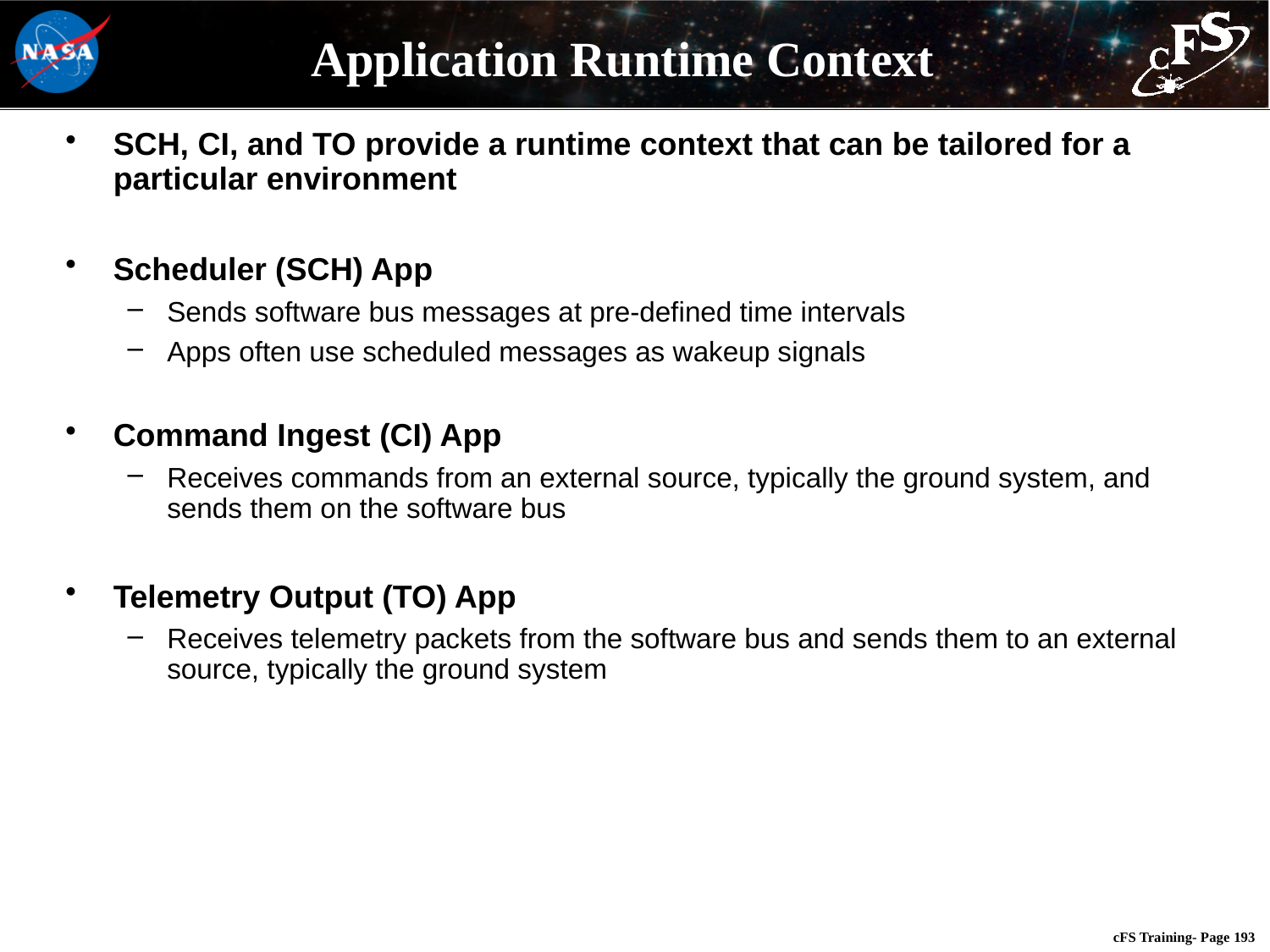

# Application Runtime Context
SCH, CI, and TO provide a runtime context that can be tailored for a particular environment

Scheduler (SCH) App
Sends software bus messages at pre-defined time intervals
Apps often use scheduled messages as wakeup signals

Command Ingest (CI) App
Receives commands from an external source, typically the ground system, and sends them on the software bus

Telemetry Output (TO) App
Receives telemetry packets from the software bus and sends them to an external source, typically the ground system